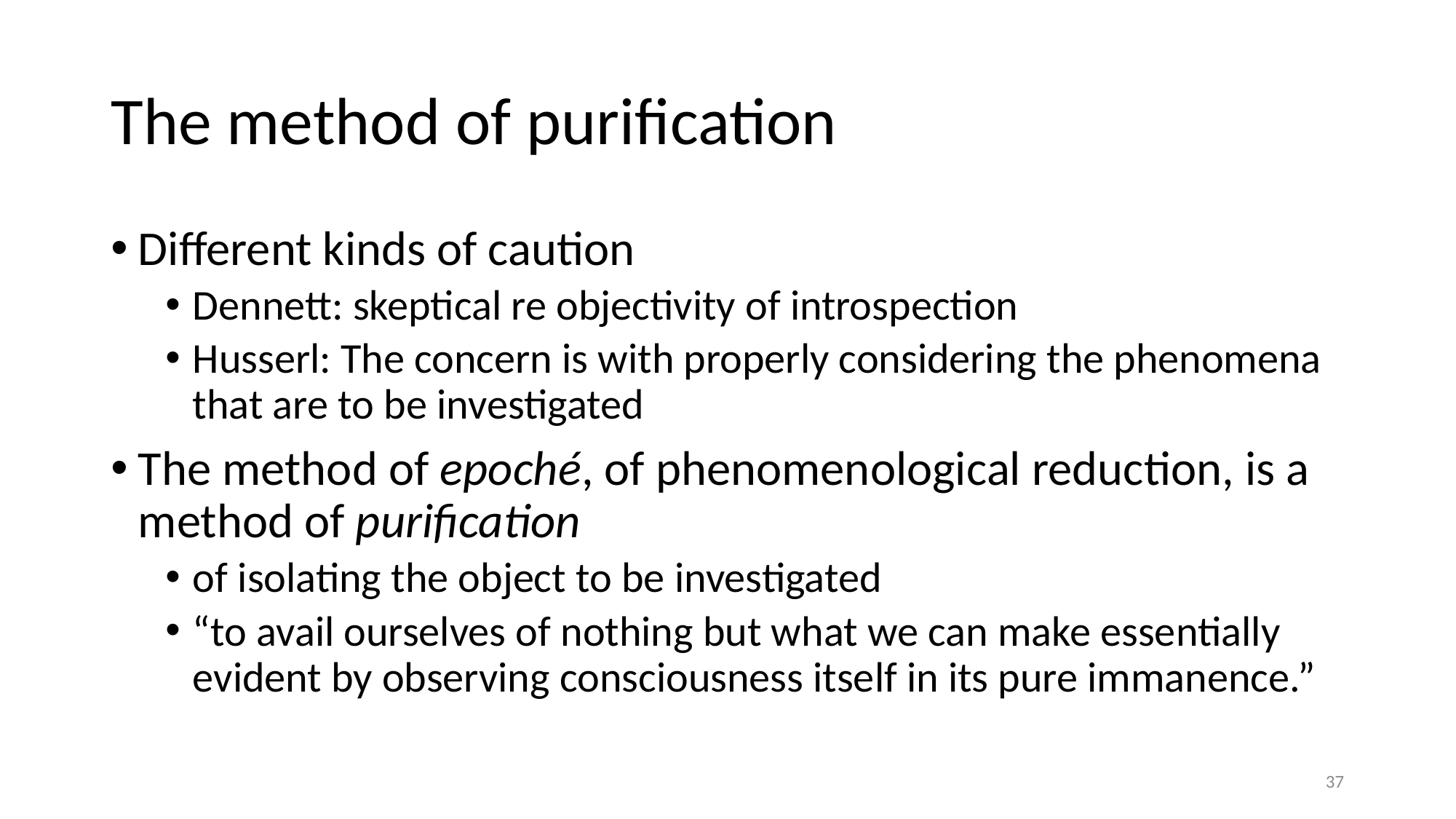

# The method of purification
Different kinds of caution
Dennett: skeptical re objectivity of introspection
Husserl: The concern is with properly considering the phenomena that are to be investigated
The method of epoché, of phenomenological reduction, is a method of purification
of isolating the object to be investigated
“to avail ourselves of nothing but what we can make essentially evident by observing consciousness itself in its pure immanence.”
37